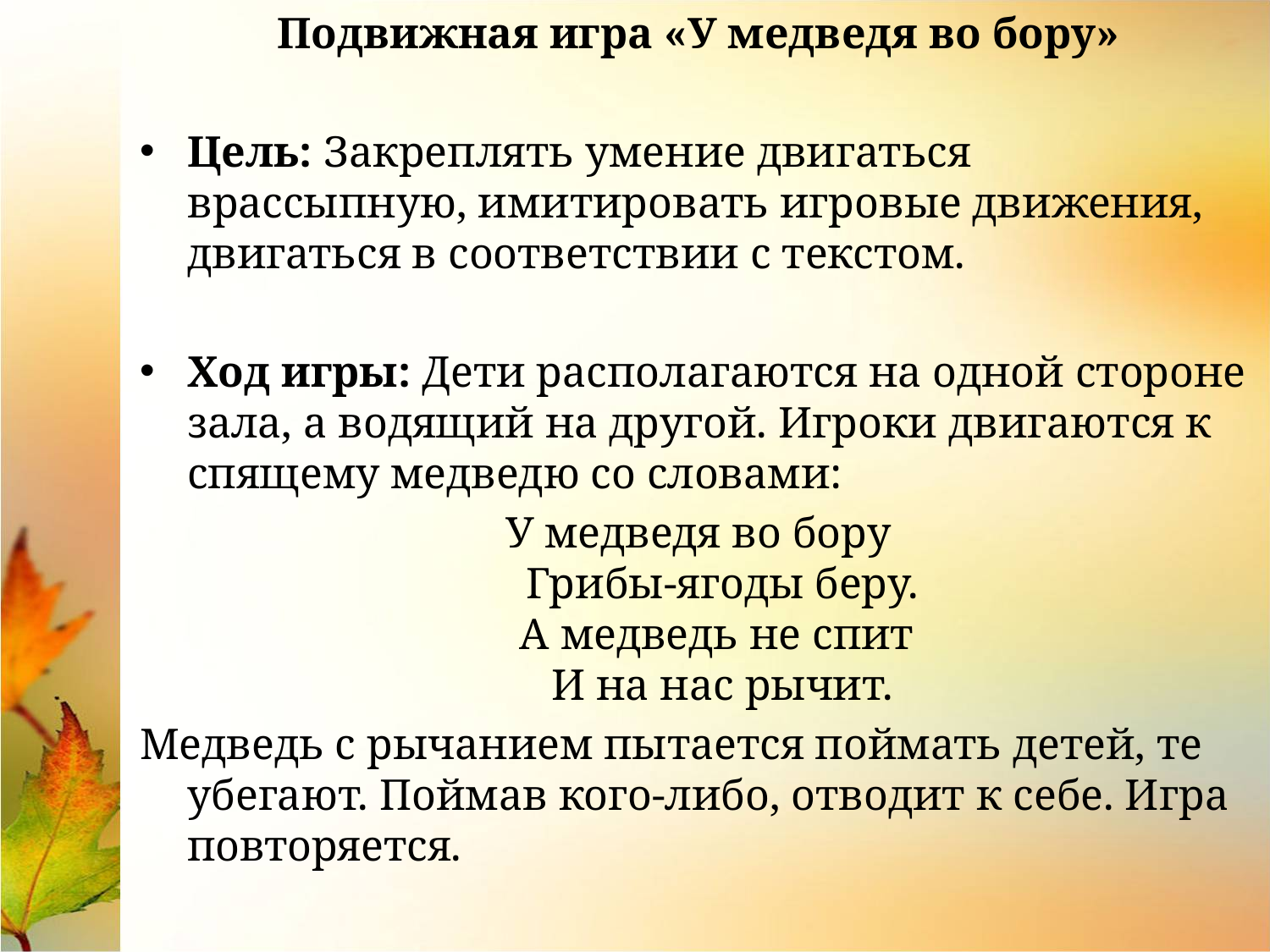

Подвижная игра «У медведя во бору»

Цель: Закреплять умение двигаться врассыпную, имитировать игровые движения, двигаться в соответствии с текстом.

Ход игры: Дети располагаются на одной стороне зала, а водящий на другой. Игроки двигаются к спящему медведю со словами:
У медведя во бору
Грибы-ягоды беру.
А медведь не спит 
И на нас рычит.
Медведь с рычанием пытается поймать детей, те убегают. Поймав кого-либо, отводит к себе. Игра повторяется.